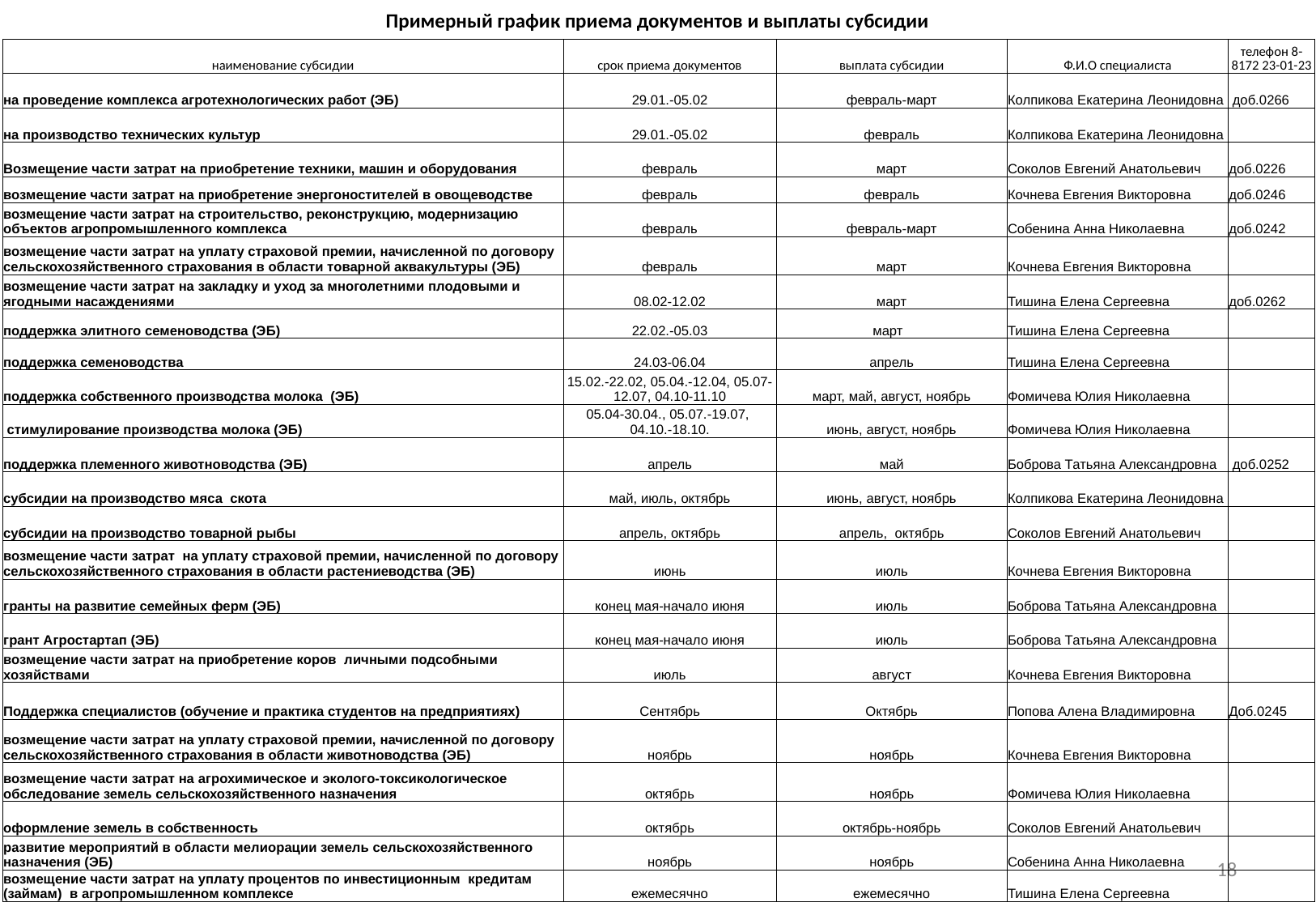

# Примерный график приема документов и выплаты субсидии
| наименование субсидии | срок приема документов | выплата субсидии | Ф.И.О специалиста | телефон 8-8172 23-01-23 |
| --- | --- | --- | --- | --- |
| на проведение комплекса агротехнологических работ (ЭБ) | 29.01.-05.02 | февраль-март | Колпикова Екатерина Леонидовна | доб.0266 |
| на производство технических культур | 29.01.-05.02 | февраль | Колпикова Екатерина Леонидовна |  |
| Возмещение части затрат на приобретение техники, машин и оборудования | февраль | март | Соколов Евгений Анатольевич | доб.0226 |
| возмещение части затрат на приобретение энергоностителей в овощеводстве | февраль | февраль | Кочнева Евгения Викторовна | доб.0246 |
| возмещение части затрат на строительство, реконструкцию, модернизацию объектов агропромышленного комплекса | февраль | февраль-март | Собенина Анна Николаевна | доб.0242 |
| возмещение части затрат на уплату страховой премии, начисленной по договору сельскохозяйственного страхования в области товарной аквакультуры (ЭБ) | февраль | март | Кочнева Евгения Викторовна |  |
| возмещение части затрат на закладку и уход за многолетними плодовыми и ягодными насаждениями | 08.02-12.02 | март | Тишина Елена Сергеевна | доб.0262 |
| поддержка элитного семеноводства (ЭБ) | 22.02.-05.03 | март | Тишина Елена Сергеевна |  |
| поддержка семеноводства | 24.03-06.04 | апрель | Тишина Елена Сергеевна |  |
| поддержка собственного производства молока (ЭБ) | 15.02.-22.02, 05.04.-12.04, 05.07-12.07, 04.10-11.10 | март, май, август, ноябрь | Фомичева Юлия Николаевна |  |
| стимулирование производства молока (ЭБ) | 05.04-30.04., 05.07.-19.07, 04.10.-18.10. | июнь, август, ноябрь | Фомичева Юлия Николаевна |  |
| поддержка племенного животноводства (ЭБ) | апрель | май | Боброва Татьяна Александровна | доб.0252 |
| субсидии на производство мяса скота | май, июль, октябрь | июнь, август, ноябрь | Колпикова Екатерина Леонидовна |  |
| субсидии на производство товарной рыбы | апрель, октябрь | апрель, октябрь | Соколов Евгений Анатольевич |  |
| возмещение части затрат на уплату страховой премии, начисленной по договору сельскохозяйственного страхования в области растениеводства (ЭБ) | июнь | июль | Кочнева Евгения Викторовна |  |
| гранты на развитие семейных ферм (ЭБ) | конец мая-начало июня | июль | Боброва Татьяна Александровна |  |
| грант Агростартап (ЭБ) | конец мая-начало июня | июль | Боброва Татьяна Александровна |  |
| возмещение части затрат на приобретение коров личными подсобными хозяйствами | июль | август | Кочнева Евгения Викторовна |  |
| Поддержка специалистов (обучение и практика студентов на предприятиях) | Сентябрь | Октябрь | Попова Алена Владимировна | Доб.0245 |
| возмещение части затрат на уплату страховой премии, начисленной по договору сельскохозяйственного страхования в области животноводства (ЭБ) | ноябрь | ноябрь | Кочнева Евгения Викторовна |  |
| возмещение части затрат на агрохимическое и эколого-токсикологическое обследование земель сельскохозяйственного назначения | октябрь | ноябрь | Фомичева Юлия Николаевна |  |
| оформление земель в собственность | октябрь | октябрь-ноябрь | Соколов Евгений Анатольевич |  |
| развитие мероприятий в области мелиорации земель сельскохозяйственного назначения (ЭБ) | ноябрь | ноябрь | Собенина Анна Николаевна |  |
| возмещение части затрат на уплату процентов по инвестиционным кредитам (займам) в агропромышленном комплексе | ежемесячно | ежемесячно | Тишина Елена Сергеевна |  |
18